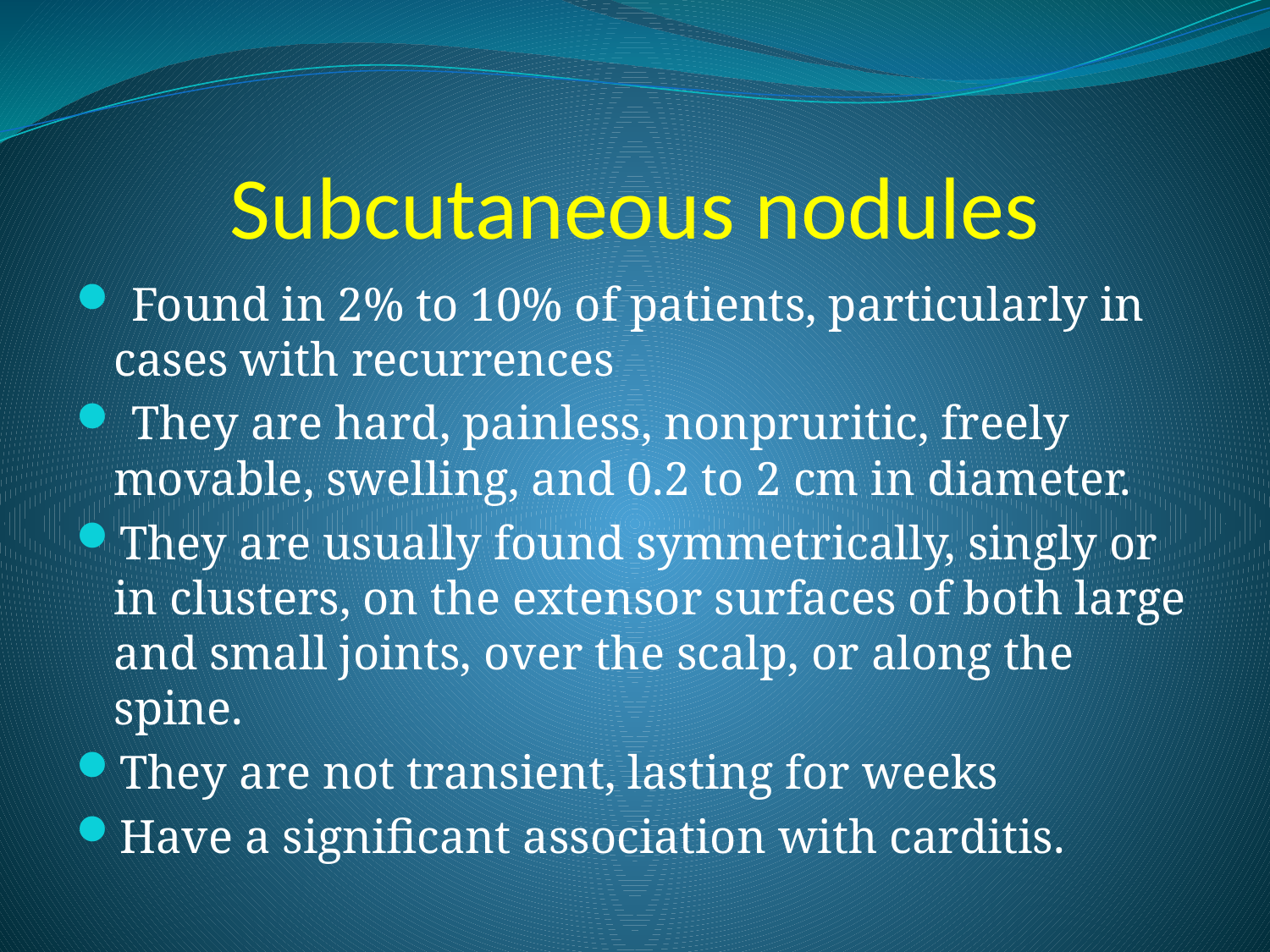

# Subcutaneous nodules
 Found in 2% to 10% of patients, particularly in cases with recurrences
 They are hard, painless, nonpruritic, freely movable, swelling, and 0.2 to 2 cm in diameter.
They are usually found symmetrically, singly or in clusters, on the extensor surfaces of both large and small joints, over the scalp, or along the spine.
They are not transient, lasting for weeks
Have a significant association with carditis.